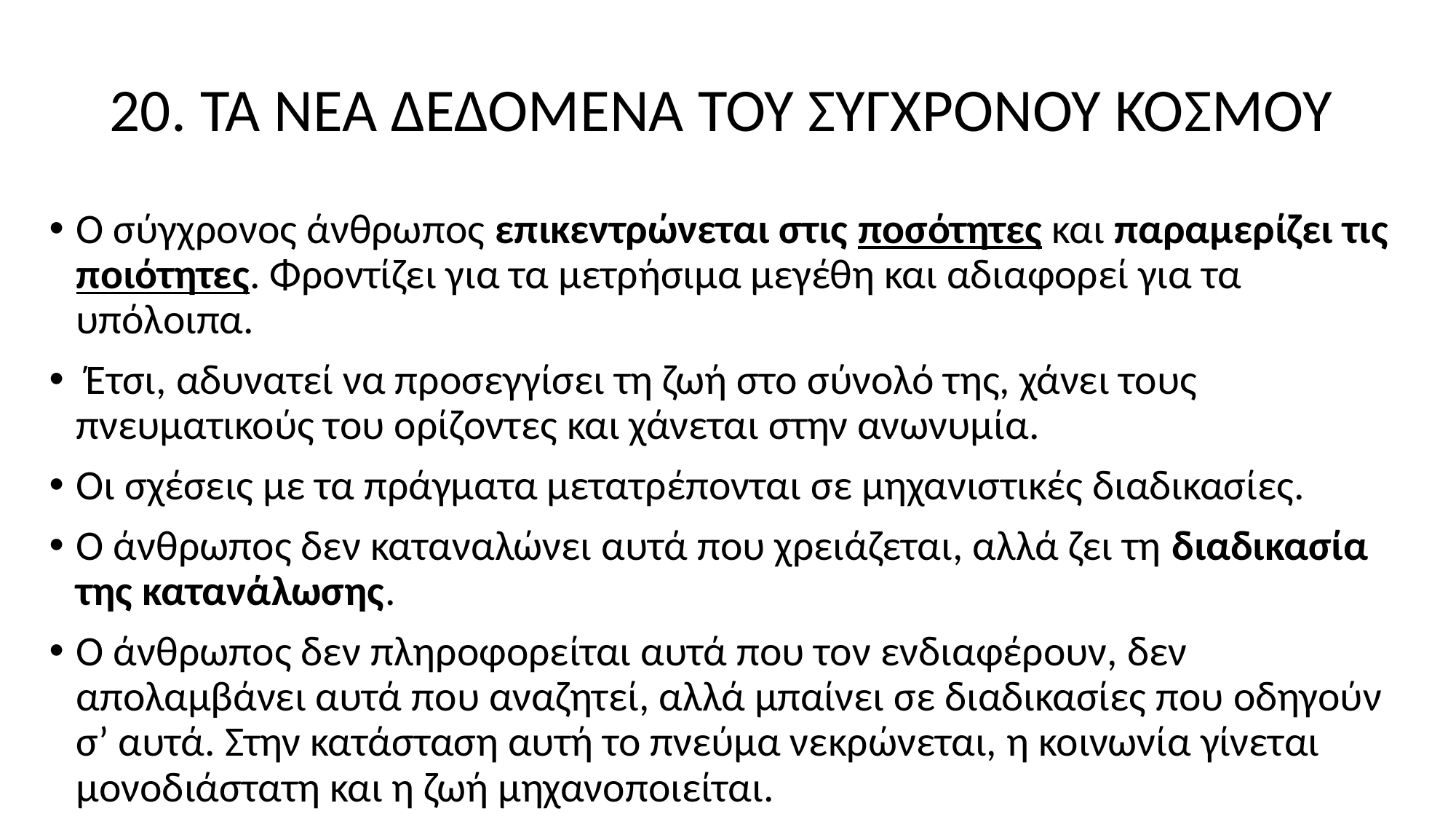

# 20. ΤΑ ΝΕΑ ΔΕΔΟΜΕΝΑ ΤΟΥ ΣΥΓΧΡΟΝΟΥ ΚΟΣΜΟΥ
Ο σύγχρονος άνθρωπος επικεντρώνεται στις ποσότητες και παραμερίζει τις ποιότητες. Φροντίζει για τα μετρήσιμα μεγέθη και αδιαφορεί για τα υπόλοιπα.
 Έτσι, αδυνατεί να προσεγγίσει τη ζωή στο σύνολό της, χάνει τους πνευματικούς του ορίζοντες και χάνεται στην ανωνυμία.
Οι σχέσεις με τα πράγματα μετατρέπονται σε μηχανιστικές διαδικασίες.
Ο άνθρωπος δεν καταναλώνει αυτά που χρειάζεται, αλλά ζει τη διαδικασία της κατανάλωσης.
Ο άνθρωπος δεν πληροφορείται αυτά που τον ενδιαφέρουν, δεν απολαμβάνει αυτά που αναζητεί, αλλά μπαίνει σε διαδικασίες που οδηγούν σ’ αυτά. Στην κατάσταση αυτή το πνεύμα νεκρώνεται, η κοινωνία γίνεται μονοδιάστατη και η ζωή μηχανοποιείται.